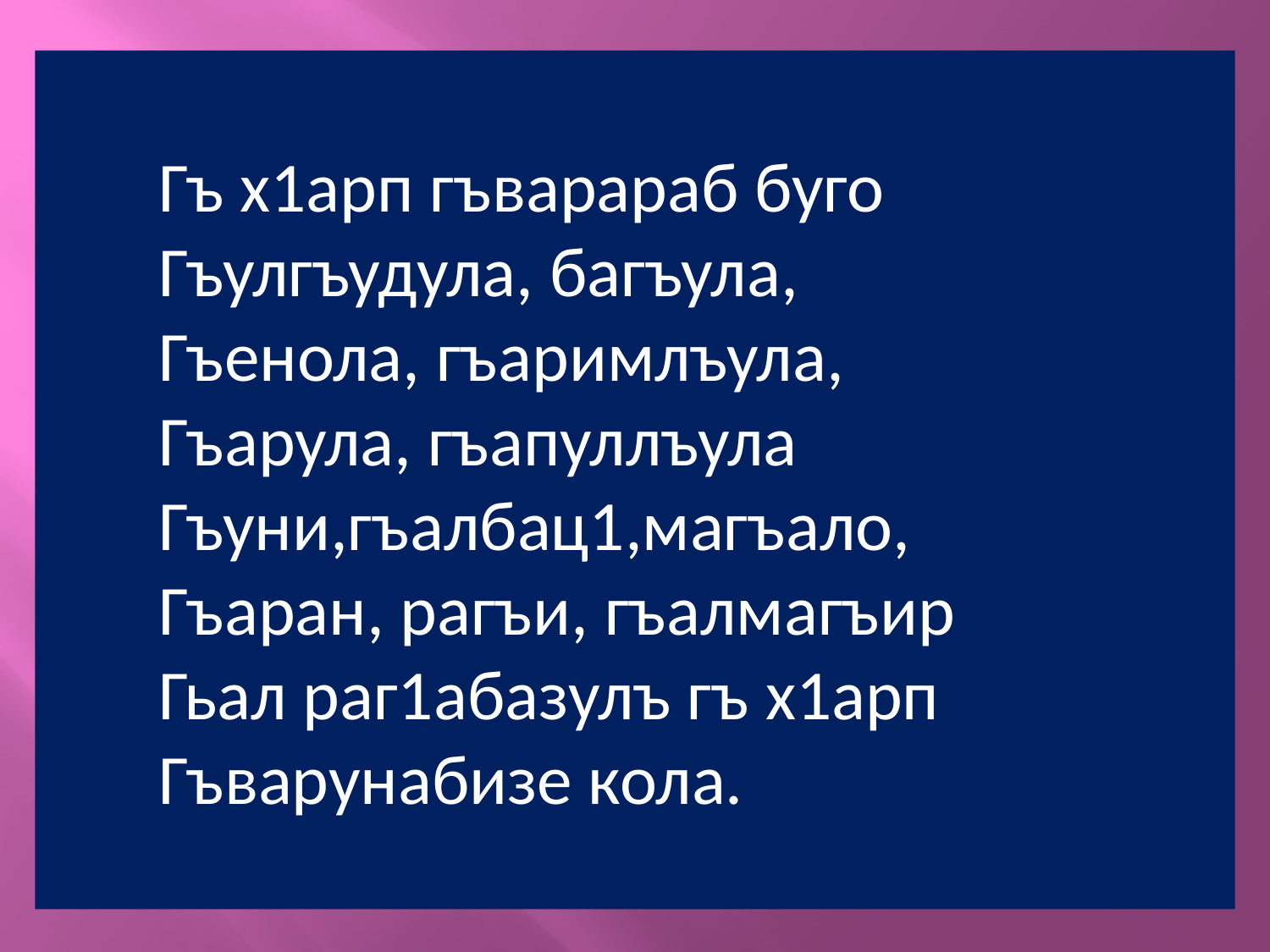

Гъ х1арп гъварараб буго
       Гъулгъудула, багъула,
       Гъенола, гъаримлъула,
       Гъарула, гъапуллъула
       Гъуни,гъалбац1,магъало,
       Гъаран, рагъи, гъалмагъир
       Гьал раг1абазулъ гъ х1арп
       Гъварунабизе кола.